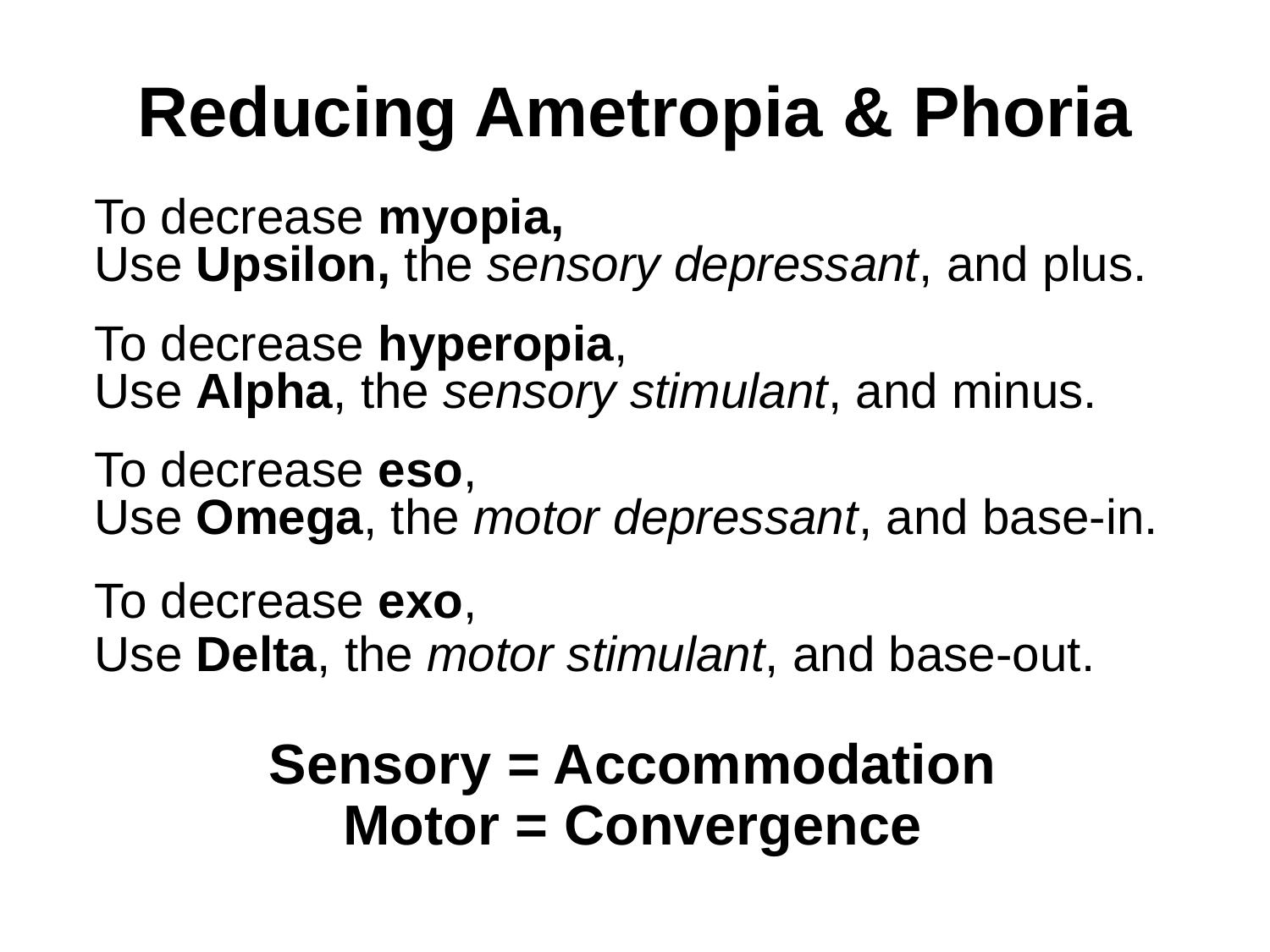

# Reducing Ametropia & Phoria
To decrease myopia,
Use Upsilon, the sensory depressant, and plus.
To decrease hyperopia,
Use Alpha, the sensory stimulant, and minus.
To decrease eso,
Use Omega, the motor depressant, and base-in.
To decrease exo,
Use Delta, the motor stimulant, and base-out.

Sensory = Accommodation
Motor = Convergence